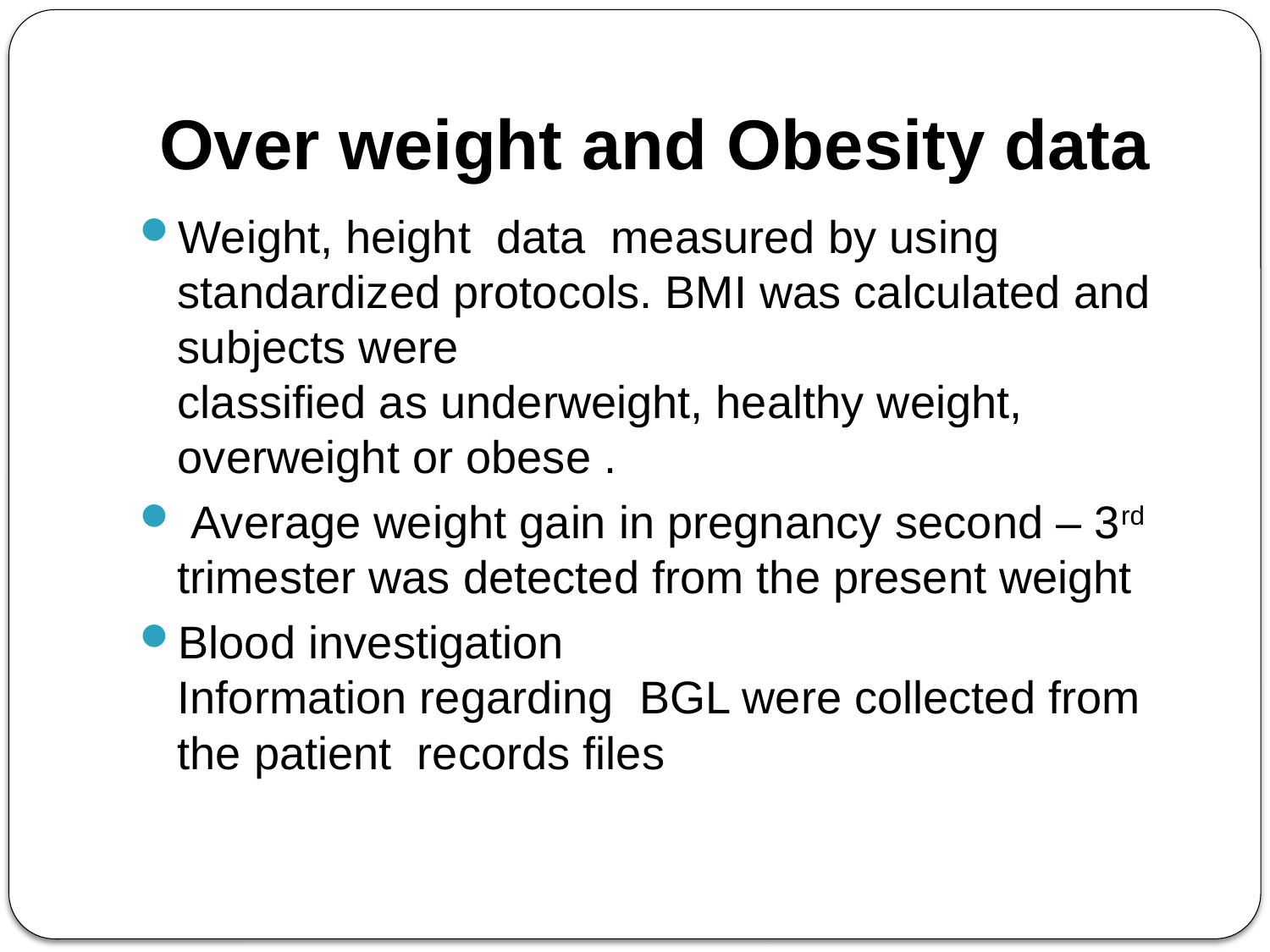

# Over weight and Obesity data
Weight, height  data  measured by using standardized protocols. BMI was calculated and subjects were
classified as underweight, healthy weight, overweight or obese .
 Average weight gain in pregnancy second – 3rd trimester was detected from the present weight
Blood investigation
Information regarding  BGL were collected from the patient  records files